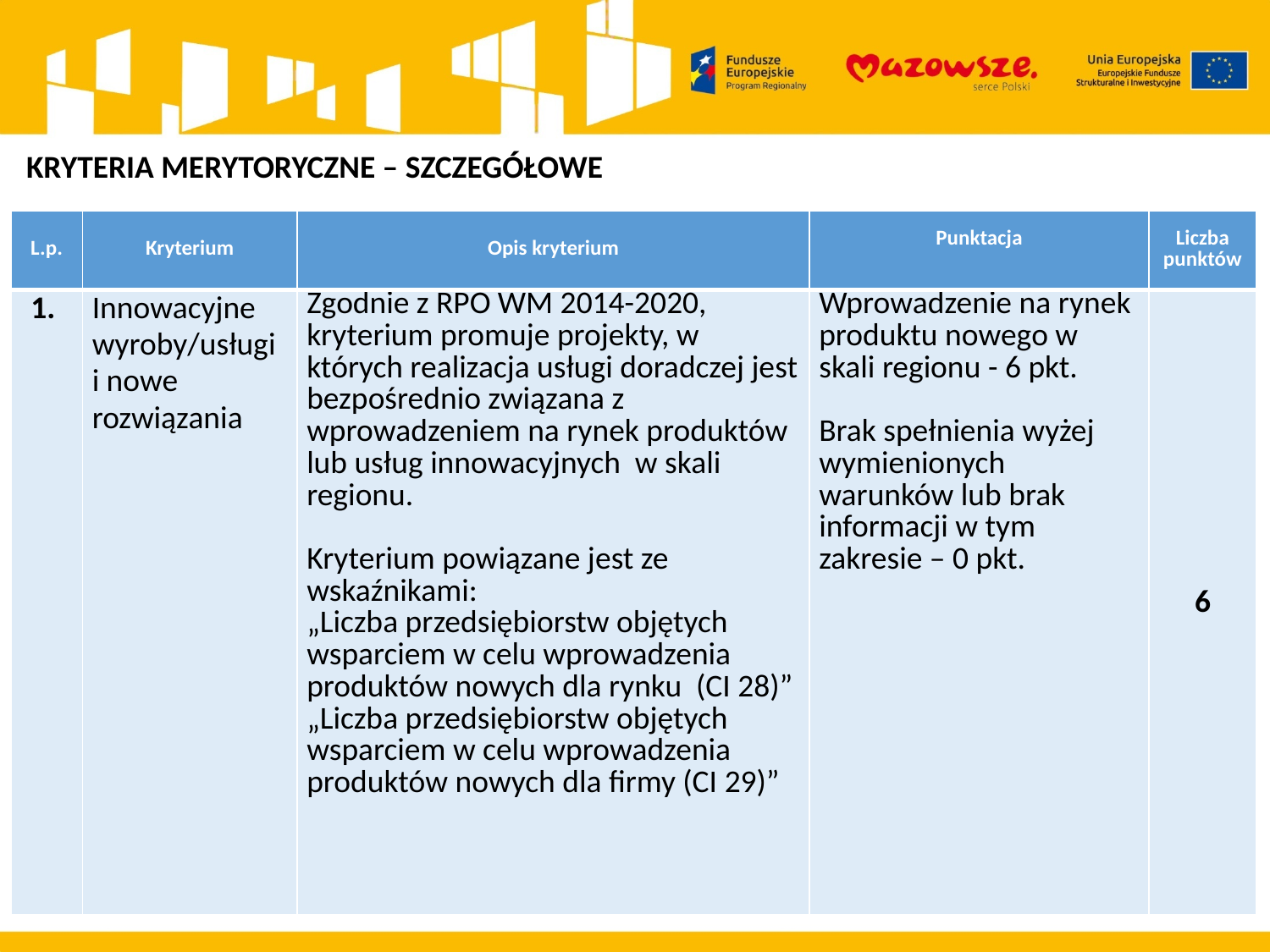

KRYTERIA MERYTORYCZNE – SZCZEGÓŁOWE
| L.p. | Kryterium | Opis kryterium | Punktacja | Liczba punktów |
| --- | --- | --- | --- | --- |
| 1. | Innowacyjne wyroby/usługi i nowe rozwiązania | Zgodnie z RPO WM 2014-2020, kryterium promuje projekty, w których realizacja usługi doradczej jest bezpośrednio związana z wprowadzeniem na rynek produktów lub usług innowacyjnych w skali regionu. Kryterium powiązane jest ze wskaźnikami: „Liczba przedsiębiorstw objętych wsparciem w celu wprowadzenia produktów nowych dla rynku (CI 28)” „Liczba przedsiębiorstw objętych wsparciem w celu wprowadzenia produktów nowych dla firmy (CI 29)” | Wprowadzenie na rynek produktu nowego w skali regionu - 6 pkt. Brak spełnienia wyżej wymienionych warunków lub brak informacji w tym zakresie – 0 pkt. | 6 |